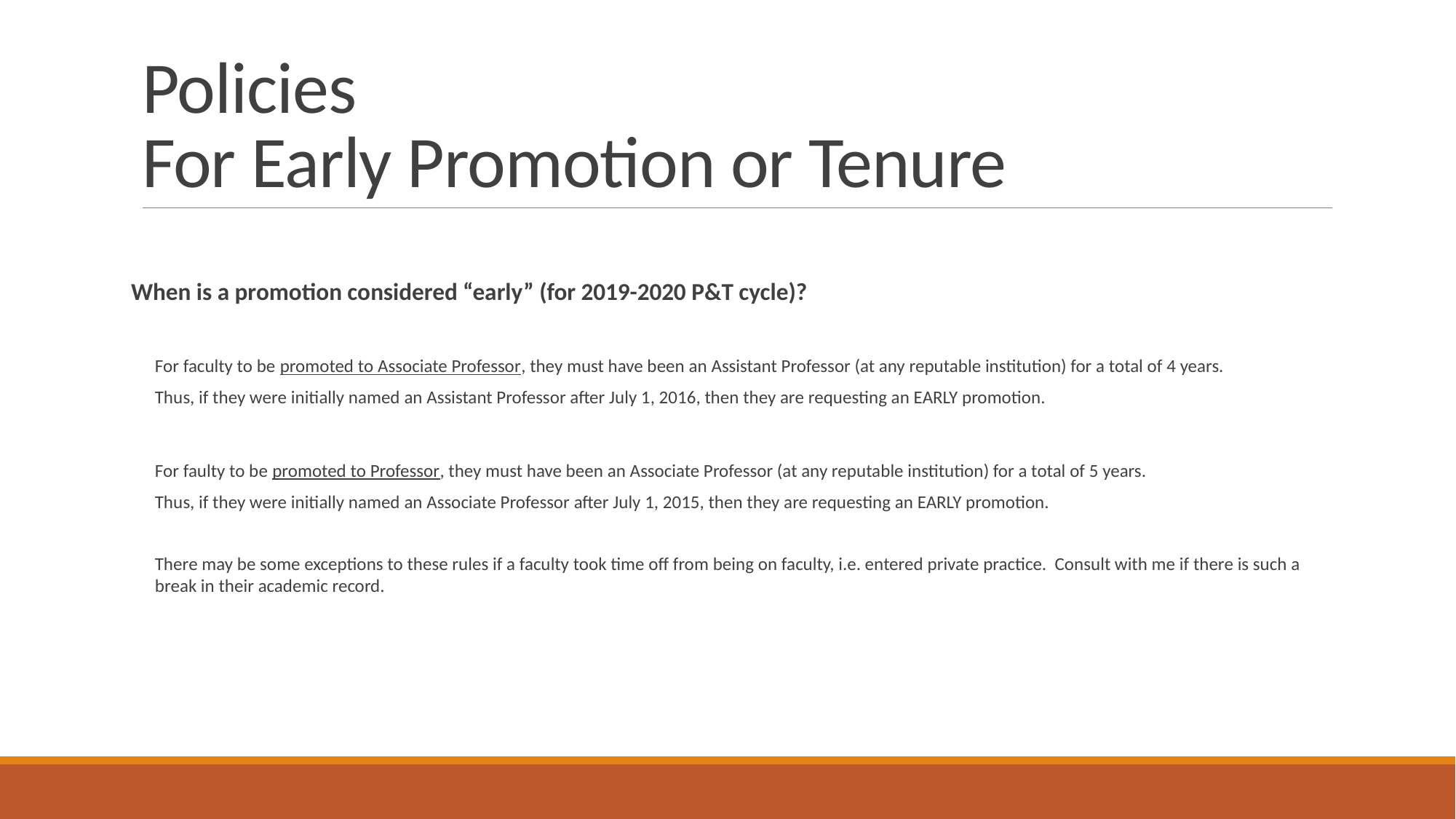

# Policies For Early Promotion or Tenure

When is a promotion considered “early” (for 2019-2020 P&T cycle)?

For faculty to be promoted to Associate Professor, they must have been an Assistant Professor (at any reputable institution) for a total of 4 years.
Thus, if they were initially named an Assistant Professor after July 1, 2016, then they are requesting an EARLY promotion.

For faulty to be promoted to Professor, they must have been an Associate Professor (at any reputable institution) for a total of 5 years.
Thus, if they were initially named an Associate Professor after July 1, 2015, then they are requesting an EARLY promotion.

There may be some exceptions to these rules if a faculty took time off from being on faculty, i.e. entered private practice.  Consult with me if there is such a break in their academic record.